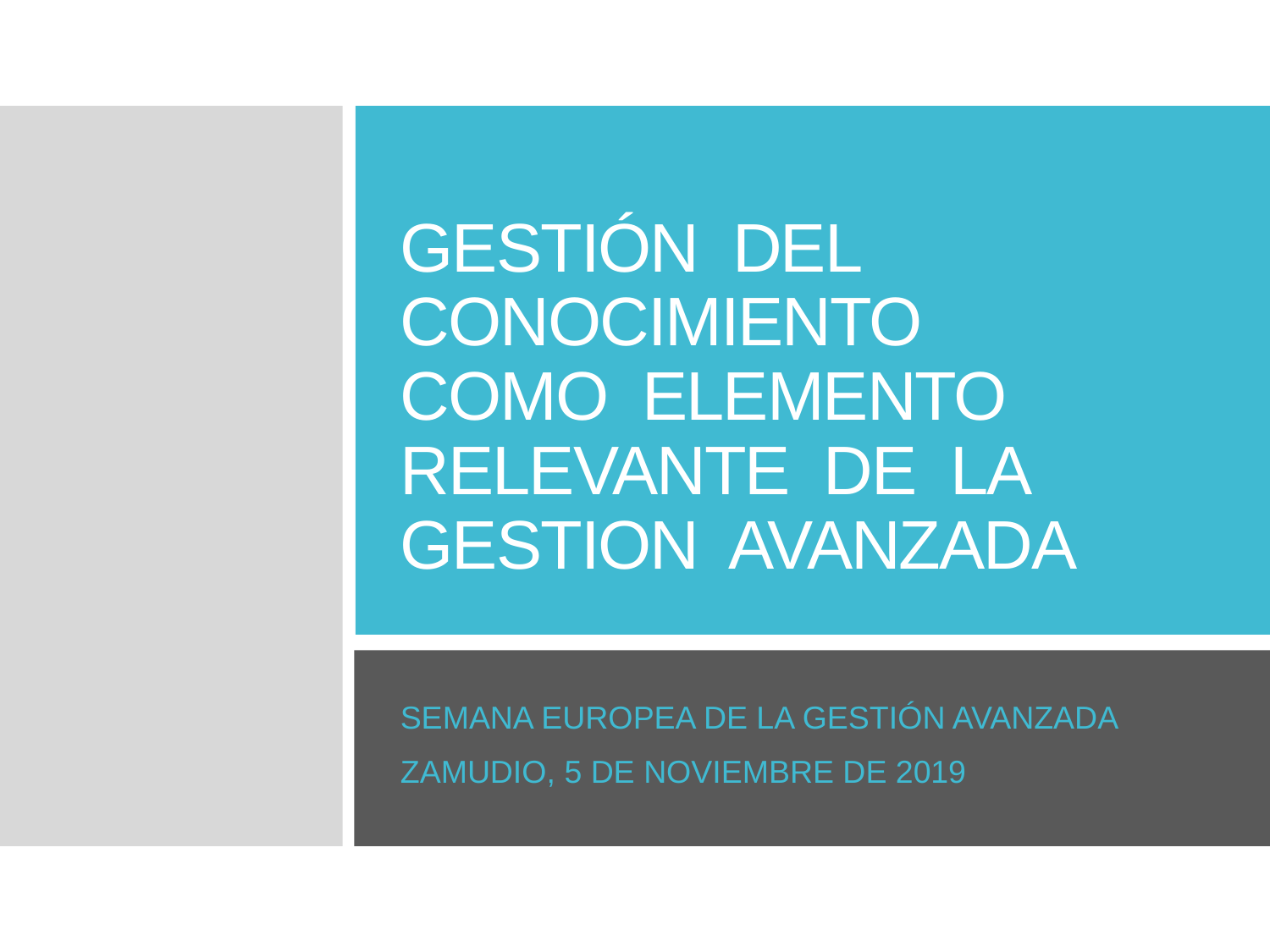

# GESTIÓN  DEL CONOCIMIENTO COMO  ELEMENTO RELEVANTE  DE  LA GESTION  AVANZADA

SEMANA EUROPEA DE LA GESTIÓN AVANZADA
ZAMUDIO, 5 DE NOVIEMBRE DE 2019